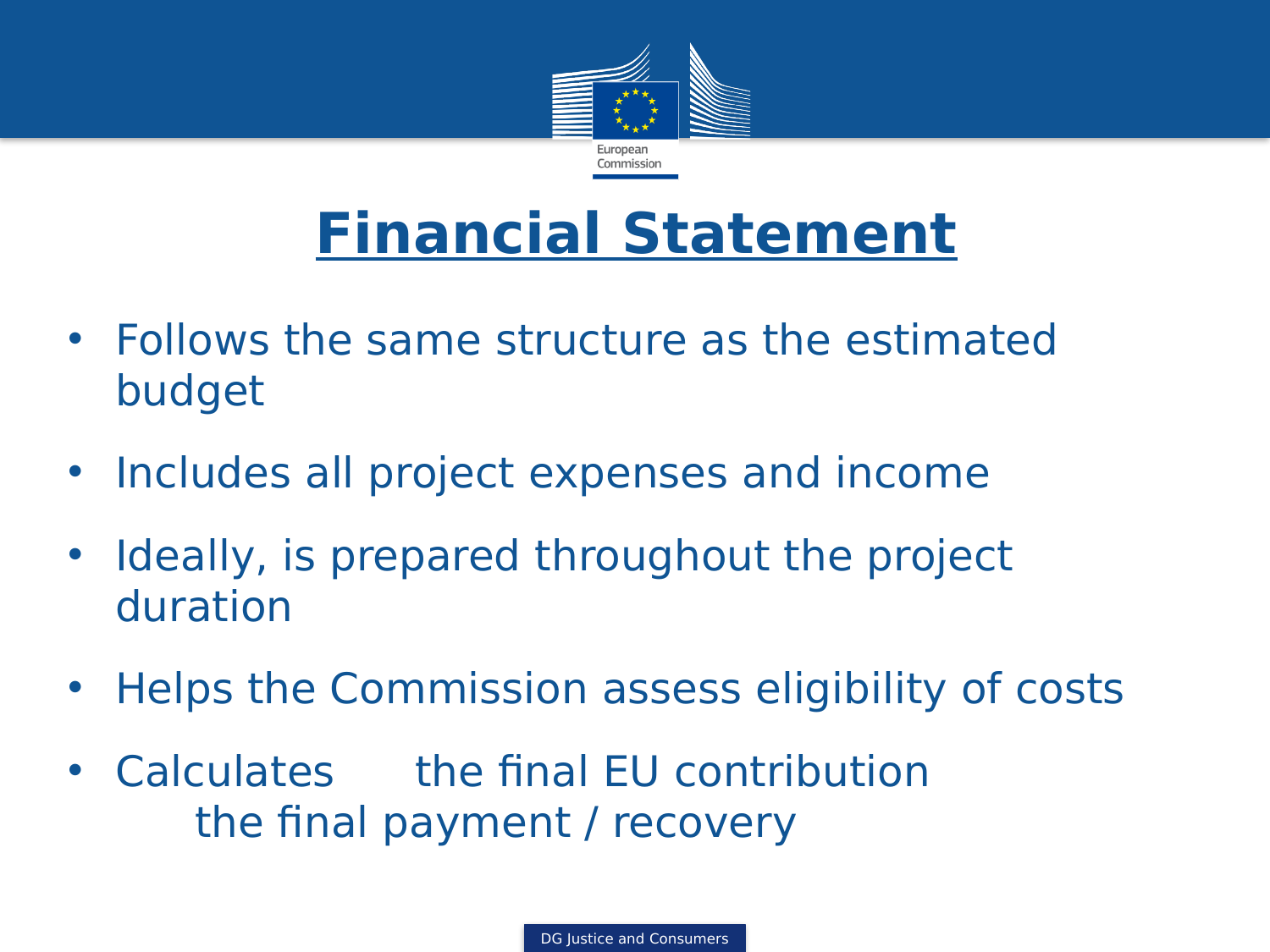

# Financial Statement
Follows the same structure as the estimated budget
Includes all project expenses and income
Ideally, is prepared throughout the project duration
Helps the Commission assess eligibility of costs
Calculates 	the final EU contribution
	the final payment / recovery